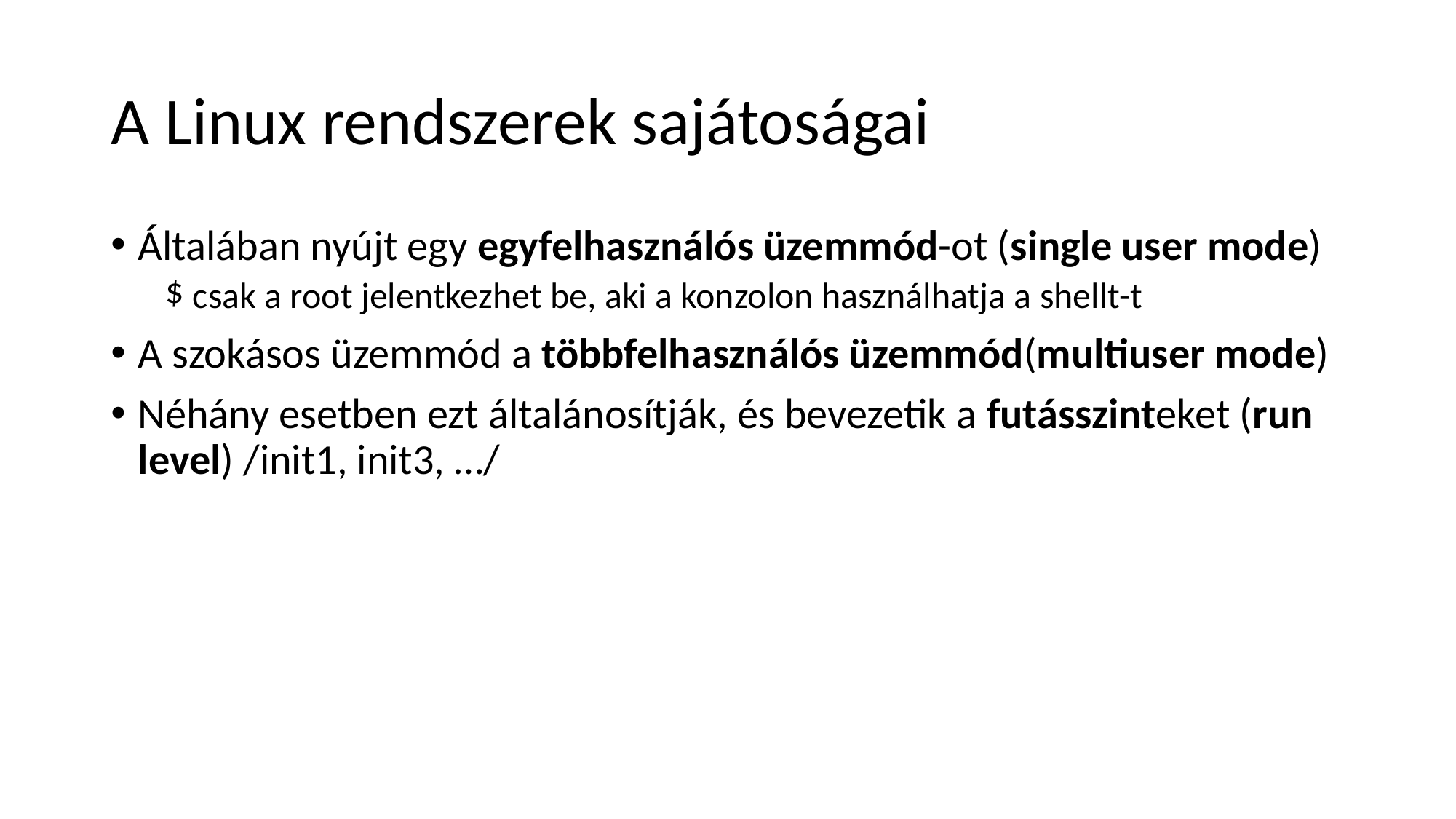

# A Linux rendszerek sajátoságai
Általában nyújt egy egyfelhasználós üzemmód-ot (single user mode)
csak a root jelentkezhet be, aki a konzolon használhatja a shellt-t
A szokásos üzemmód a többfelhasználós üzemmód(multiuser mode)
Néhány esetben ezt általánosítják, és bevezetik a futásszinteket (run level) /init1, init3, …/
BACK